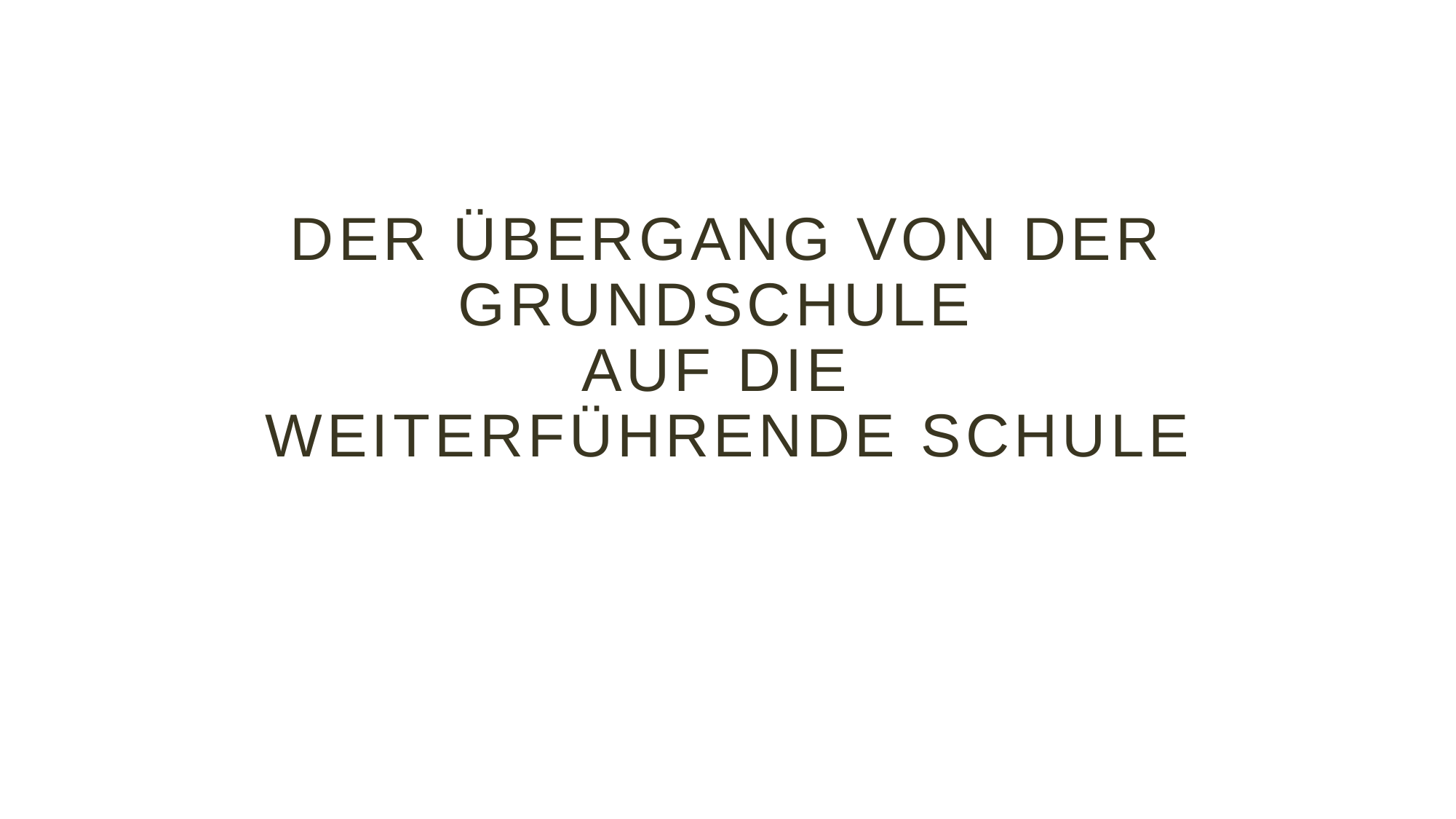

# Der Übergang von der Grundschule auf die weiterführende schule